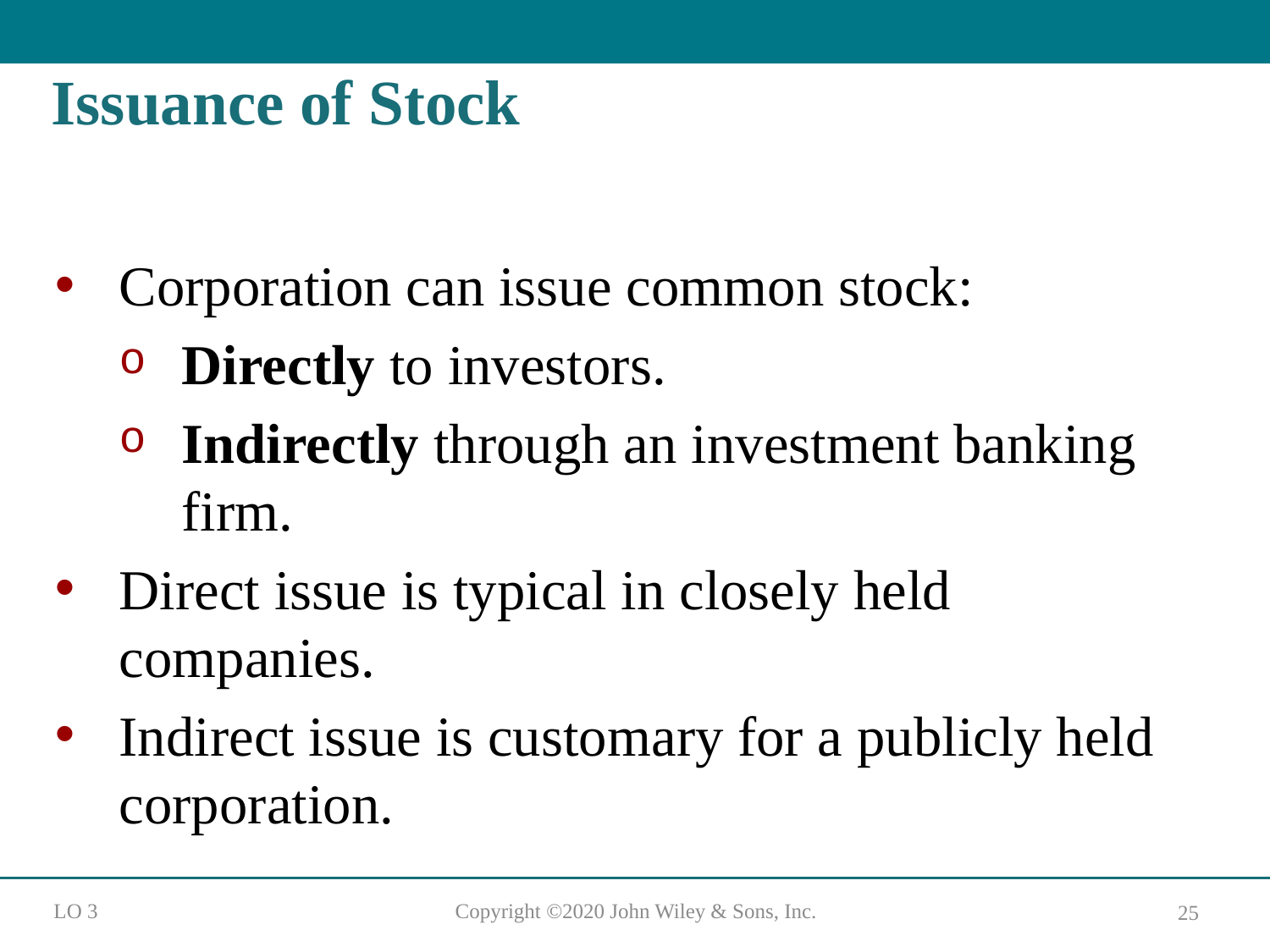

# Issuance of Stock
Corporation can issue common stock:
Directly to investors.
Indirectly through an investment banking firm.
Direct issue is typical in closely held companies.
Indirect issue is customary for a publicly held corporation.
L O 3